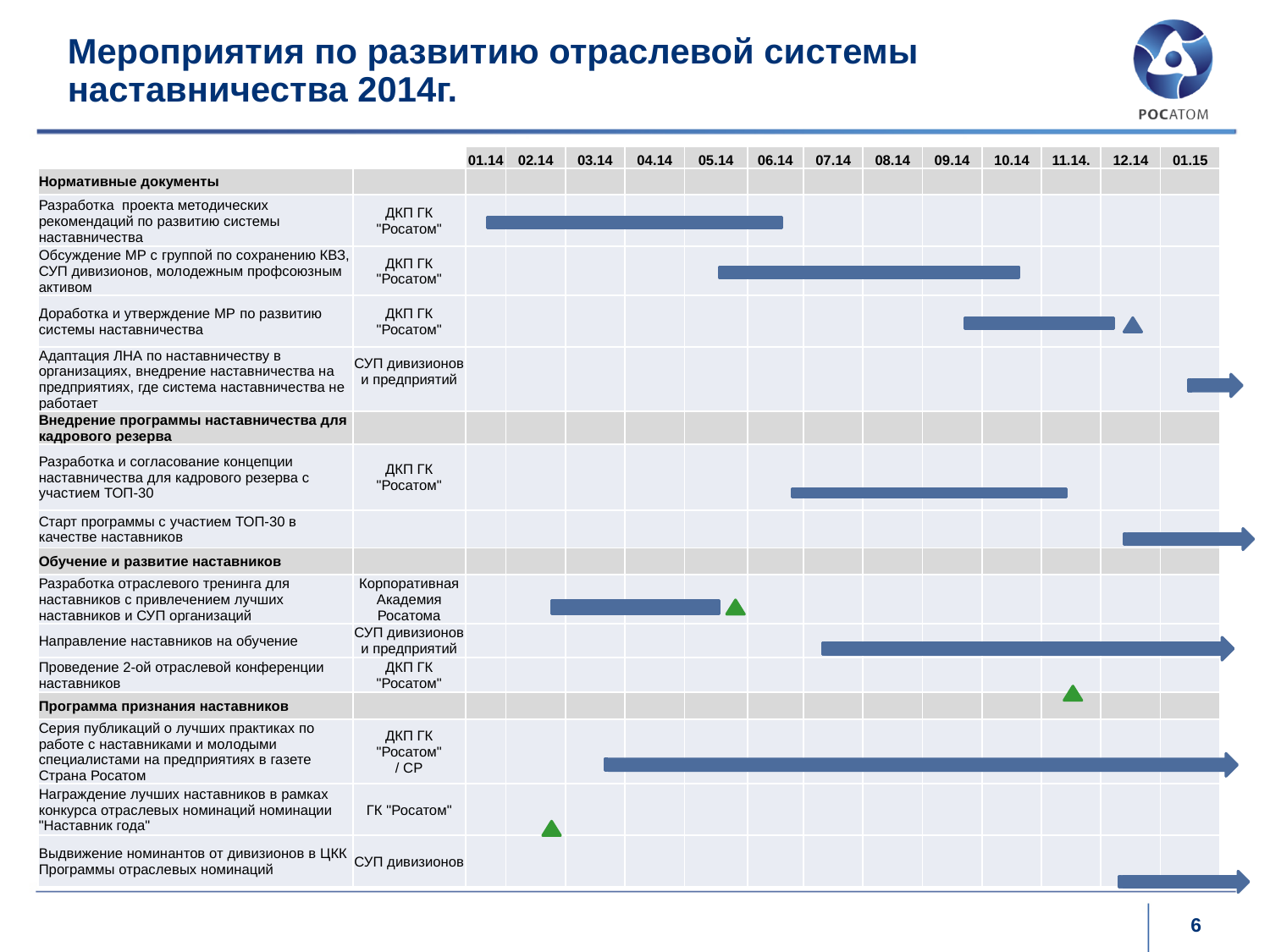

Мероприятия по развитию отраслевой системы наставничества 2014г.
|  |  | 01.14 | 02.14 | 03.14 | 04.14 | 05.14 | 06.14 | 07.14 | 08.14 | 09.14 | 10.14 | 11.14. | 12.14 | 01.15 |
| --- | --- | --- | --- | --- | --- | --- | --- | --- | --- | --- | --- | --- | --- | --- |
| Нормативные документы |  |  |  |  |  |  |  |  |  |  |  |  |  |  |
| Разработка проекта методических рекомендаций по развитию системы наставничества | ДКП ГК "Росатом" |  |  |  |  |  |  |  |  |  |  |  |  |  |
| Обсуждение МР с группой по сохранению КВЗ, СУП дивизионов, молодежным профсоюзным активом | ДКП ГК "Росатом" |  |  |  |  |  |  |  |  |  |  |  |  |  |
| Доработка и утверждение МР по развитию системы наставничества | ДКП ГК "Росатом" |  |  |  |  |  |  |  |  |  |  |  |  |  |
| Адаптация ЛНА по наставничеству в организациях, внедрение наставничества на предприятиях, где система наставничества не работает | СУП дивизионов и предприятий |  |  |  |  |  |  |  |  |  |  |  |  |  |
| Внедрение программы наставничества для кадрового резерва |  |  |  |  |  |  |  |  |  |  |  |  |  |  |
| Разработка и согласование концепции наставничества для кадрового резерва с участием ТОП-30 | ДКП ГК "Росатом" |  |  |  |  |  |  |  |  |  |  |  |  |  |
| Старт программы с участием ТОП-30 в качестве наставников |  |  |  |  |  |  |  |  |  |  |  |  |  |  |
| Обучение и развитие наставников |  |  |  |  |  |  |  |  |  |  |  |  |  |  |
| Разработка отраслевого тренинга для наставников с привлечением лучших наставников и СУП организаций | Корпоративная Академия Росатома |  |  |  |  |  |  |  |  |  |  |  |  |  |
| Направление наставников на обучение | СУП дивизионов и предприятий |  |  |  |  |  |  |  |  |  |  |  |  |  |
| Проведение 2-ой отраслевой конференции наставников | ДКП ГК "Росатом" |  |  |  |  |  |  |  |  |  |  |  |  |  |
| Программа признания наставников |  |  |  |  |  |  |  |  |  |  |  |  |  |  |
| Серия публикаций о лучших практиках по работе с наставниками и молодыми специалистами на предприятиях в газете Страна Росатом | ДКП ГК "Росатом" / СР |  |  |  |  |  |  |  |  |  |  |  |  |  |
| Награждение лучших наставников в рамках конкурса отраслевых номинаций номинации "Наставник года" | ГК "Росатом" |  |  |  |  |  |  |  |  |  |  |  |  |  |
| Выдвижение номинантов от дивизионов в ЦКК Программы отраслевых номинаций | СУП дивизионов |  |  |  |  |  |  |  |  |  |  |  |  |  |

6